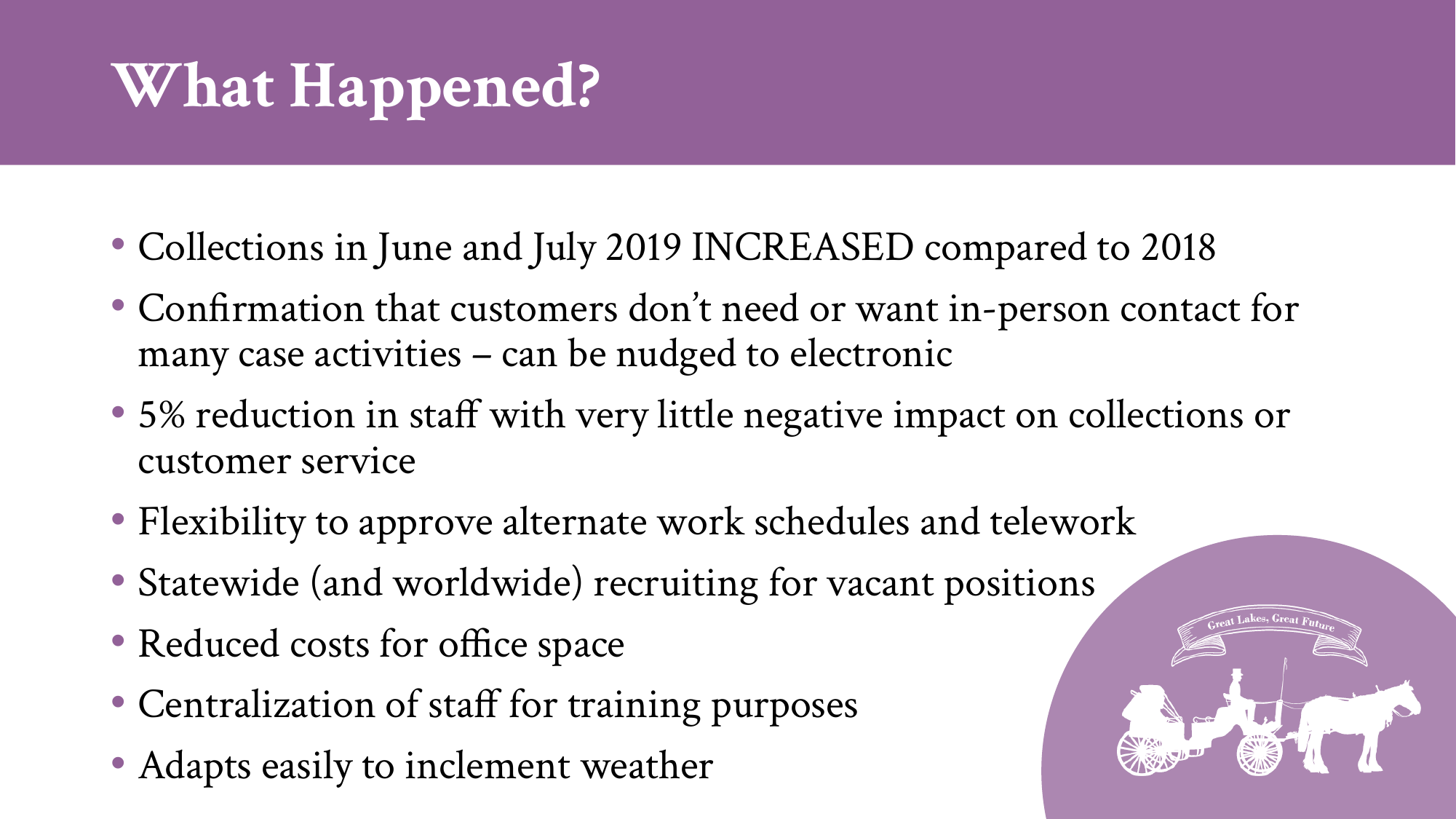

# What Happened?
Collections in June and July 2019 INCREASED compared to 2018
Confirmation that customers don’t need or want in-person contact for many case activities – can be nudged to electronic
5% reduction in staff with very little negative impact on collections or customer service
Flexibility to approve alternate work schedules and telework
Statewide (and worldwide) recruiting for vacant positions
Reduced costs for office space
Centralization of staff for training purposes
Adapts easily to inclement weather